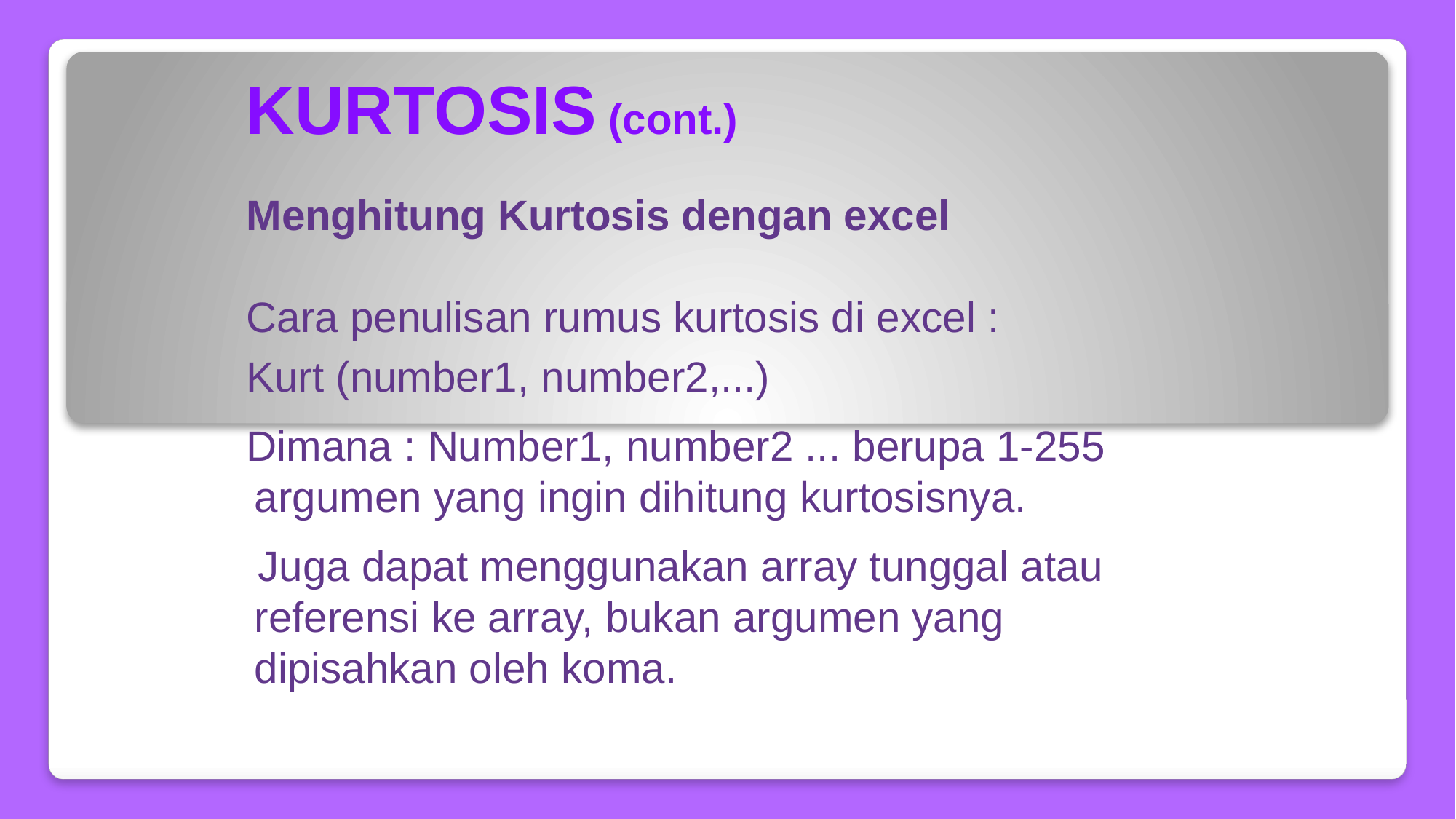

# KURTOSIS (cont.)
Menghitung Kurtosis dengan excel

Cara penulisan rumus kurtosis di excel :
Kurt (number1, number2,...)
Dimana : Number1, number2 ... berupa 1-255 argumen yang ingin dihitung kurtosisnya.
 Juga dapat menggunakan array tunggal atau referensi ke array, bukan argumen yang dipisahkan oleh koma.